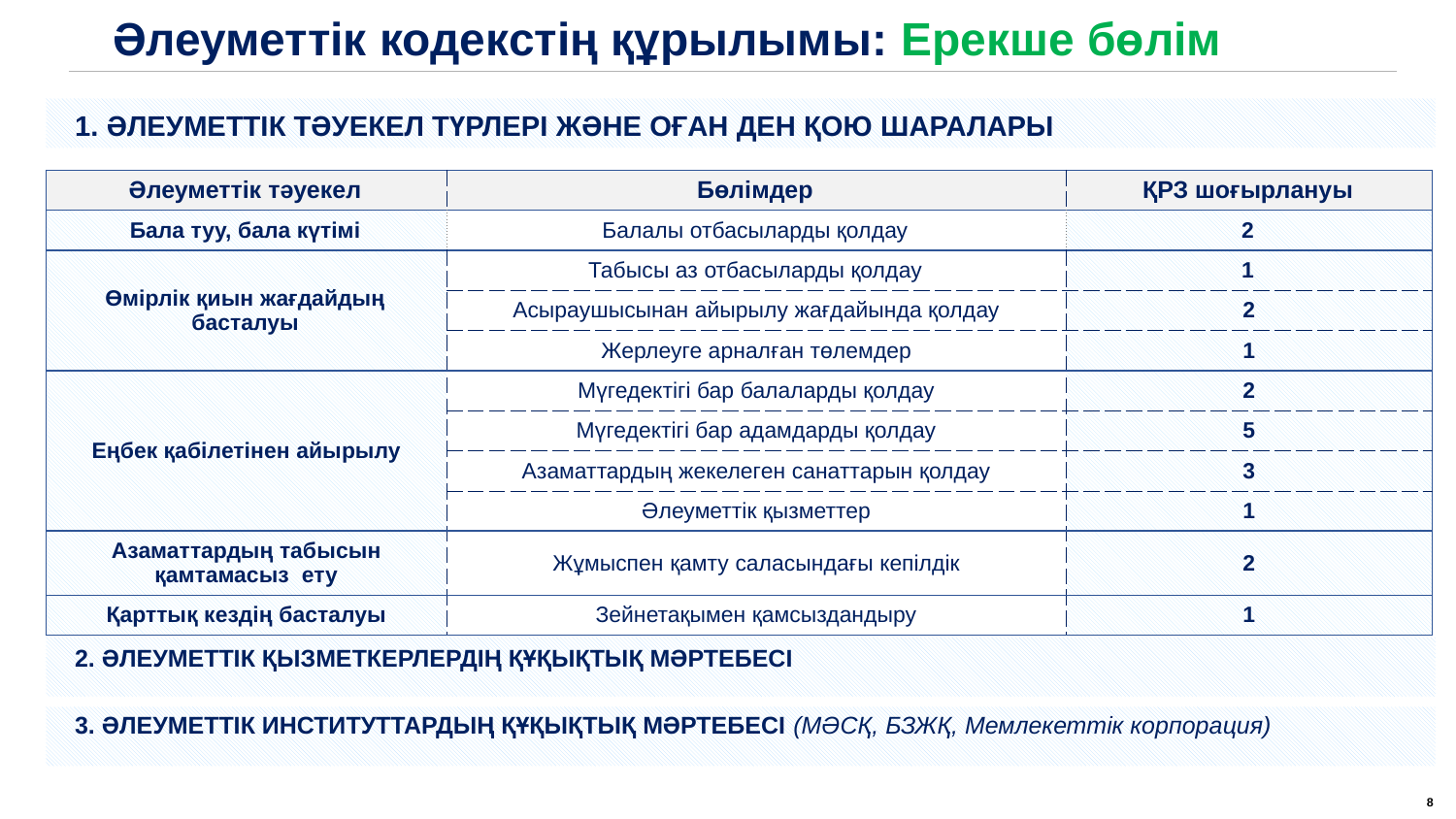

Әлеуметтік кодекстің құрылымы: Ерекше бөлім

1. Әлеуметтік тәуекел түрлері және оған ден қою шаралары

2. Әлеуметтік қызметкерлердің құқықтық мәртебесі
3. Әлеуметтік институттардың құқықтық мәртебесі (МӘСҚ, БЗЖҚ, Мемлекеттік корпорация)
| Әлеуметтік тәуекел | Бөлімдер | ҚРЗ шоғырлануы |
| --- | --- | --- |
| Бала туу, бала күтімі | Балалы отбасыларды қолдау | 2 |
| Өмірлік қиын жағдайдың басталуы | Табысы аз отбасыларды қолдау | 1 |
|  | Асыраушысынан айырылу жағдайында қолдау | 2 |
|  | Жерлеуге арналған төлемдер | 1 |
| Еңбек қабілетінен айырылу | Мүгедектігі бар балаларды қолдау | 2 |
|  | Мүгедектігі бар адамдарды қолдау | 5 |
|  | Азаматтардың жекелеген санаттарын қолдау | 3 |
|  | Әлеуметтік қызметтер | 1 |
| Азаматтардың табысын қамтамасыз ету | Жұмыспен қамту саласындағы кепілдік | 2 |
| Қарттық кездің басталуы | Зейнетақымен қамсыздандыру | 1 |